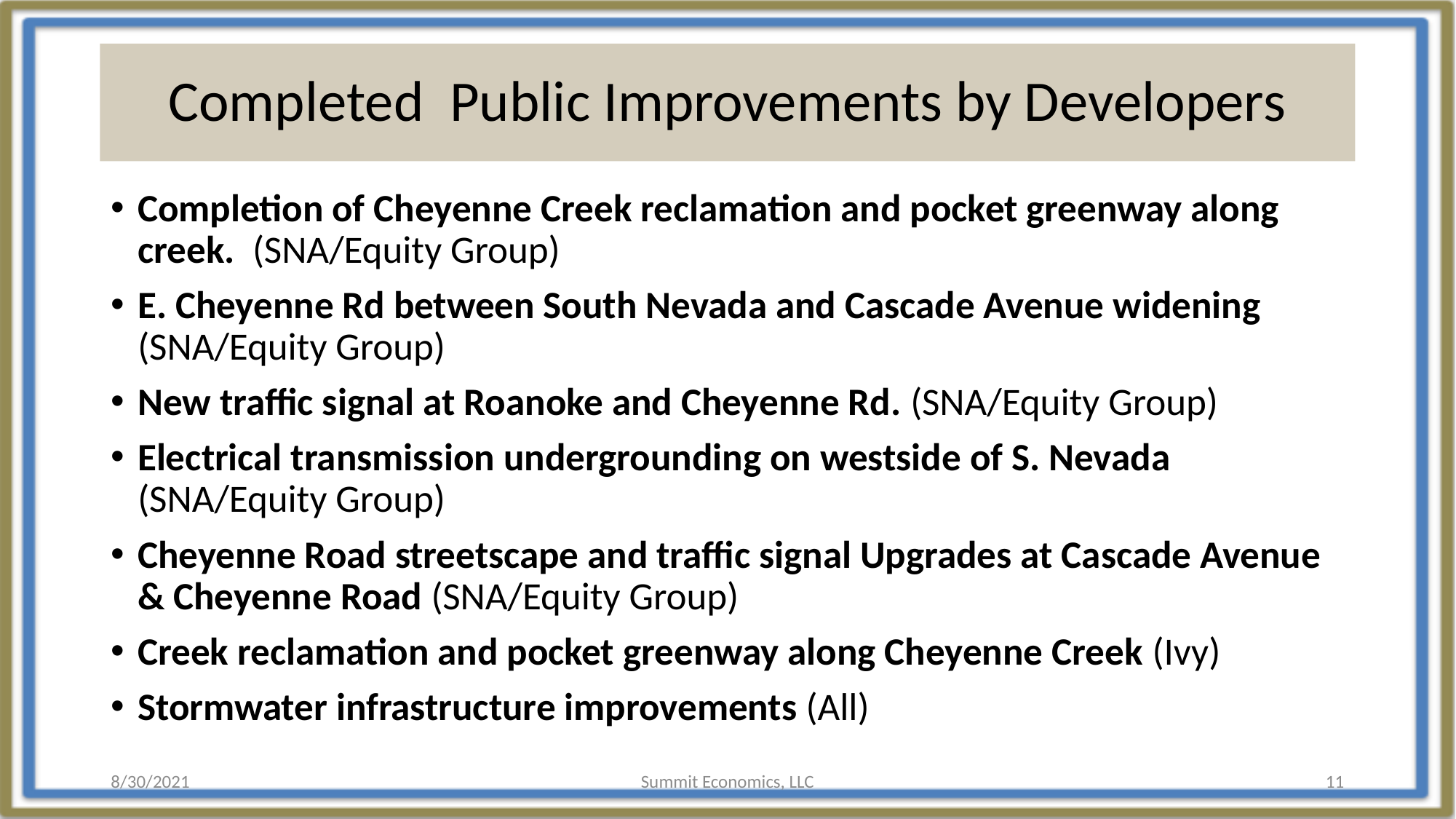

# Completed  Public Improvements by Developers
Completion of Cheyenne Creek reclamation and pocket greenway along creek.  (SNA/Equity Group)
E. Cheyenne Rd between South Nevada and Cascade Avenue widening (SNA/Equity Group)
New traffic signal at Roanoke and Cheyenne Rd. (SNA/Equity Group)
Electrical transmission undergrounding on westside of S. Nevada (SNA/Equity Group)
Cheyenne Road streetscape and traffic signal Upgrades at Cascade Avenue & Cheyenne Road (SNA/Equity Group)
Creek reclamation and pocket greenway along Cheyenne Creek (Ivy)
Stormwater infrastructure improvements (All)
8/30/2021
Summit Economics, LLC
11